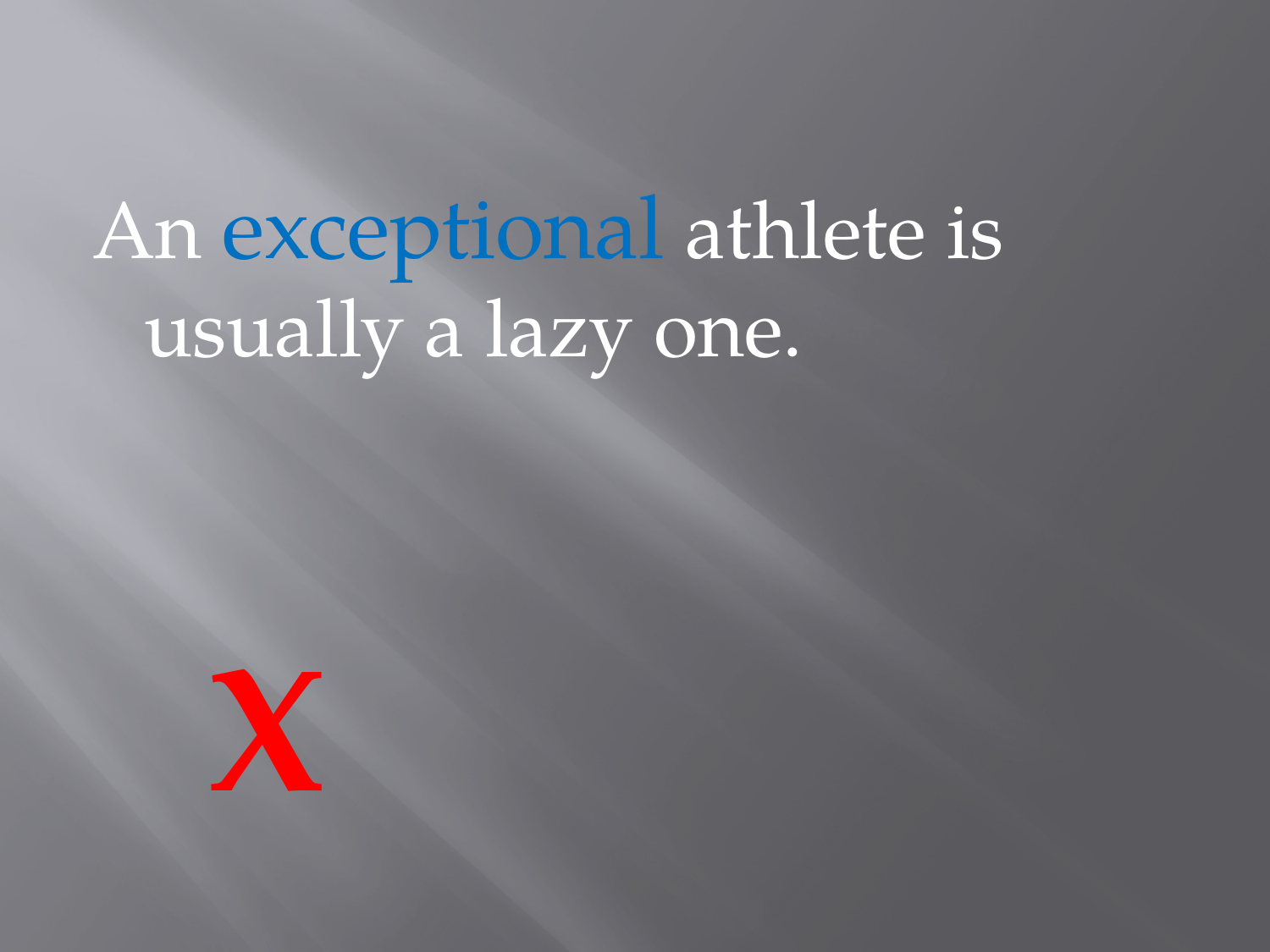

#

An exceptional athlete is usually a lazy one.

						  X